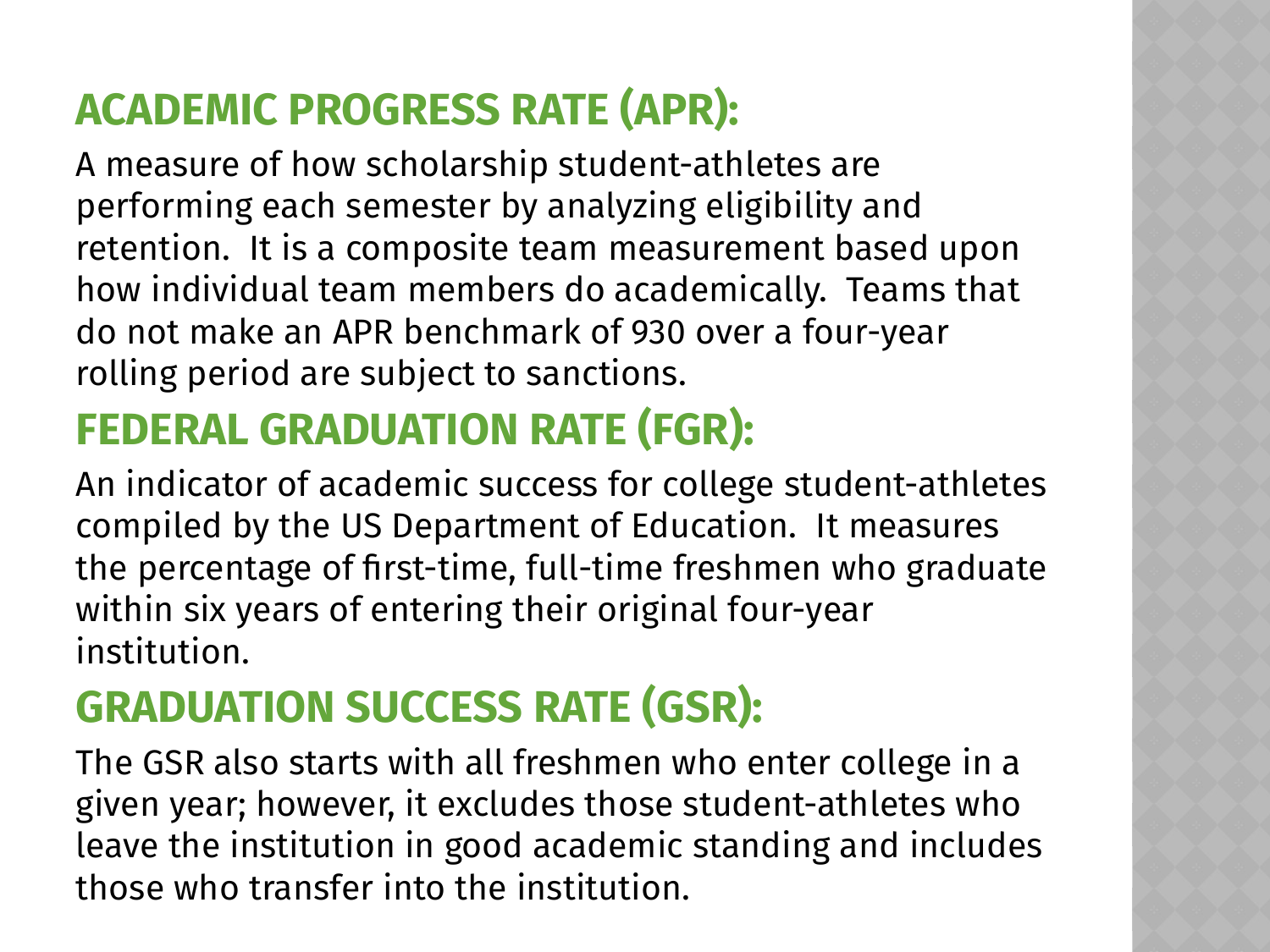

ACADEMIC PROGRESS RATE (APR):
A measure of how scholarship student-athletes are performing each semester by analyzing eligibility and retention.  It is a composite team measurement based upon how individual team members do academically.  Teams that do not make an APR benchmark of 930 over a four-year rolling period are subject to sanctions.
FEDERAL GRADUATION RATE (FGR):
An indicator of academic success for college student-athletes compiled by the US Department of Education.  It measures the percentage of first-time, full-time freshmen who graduate within six years of entering their original four-year institution.
GRADUATION SUCCESS RATE (GSR):
The GSR also starts with all freshmen who enter college in a given year; however, it excludes those student-athletes who leave the institution in good academic standing and includes those who transfer into the institution.